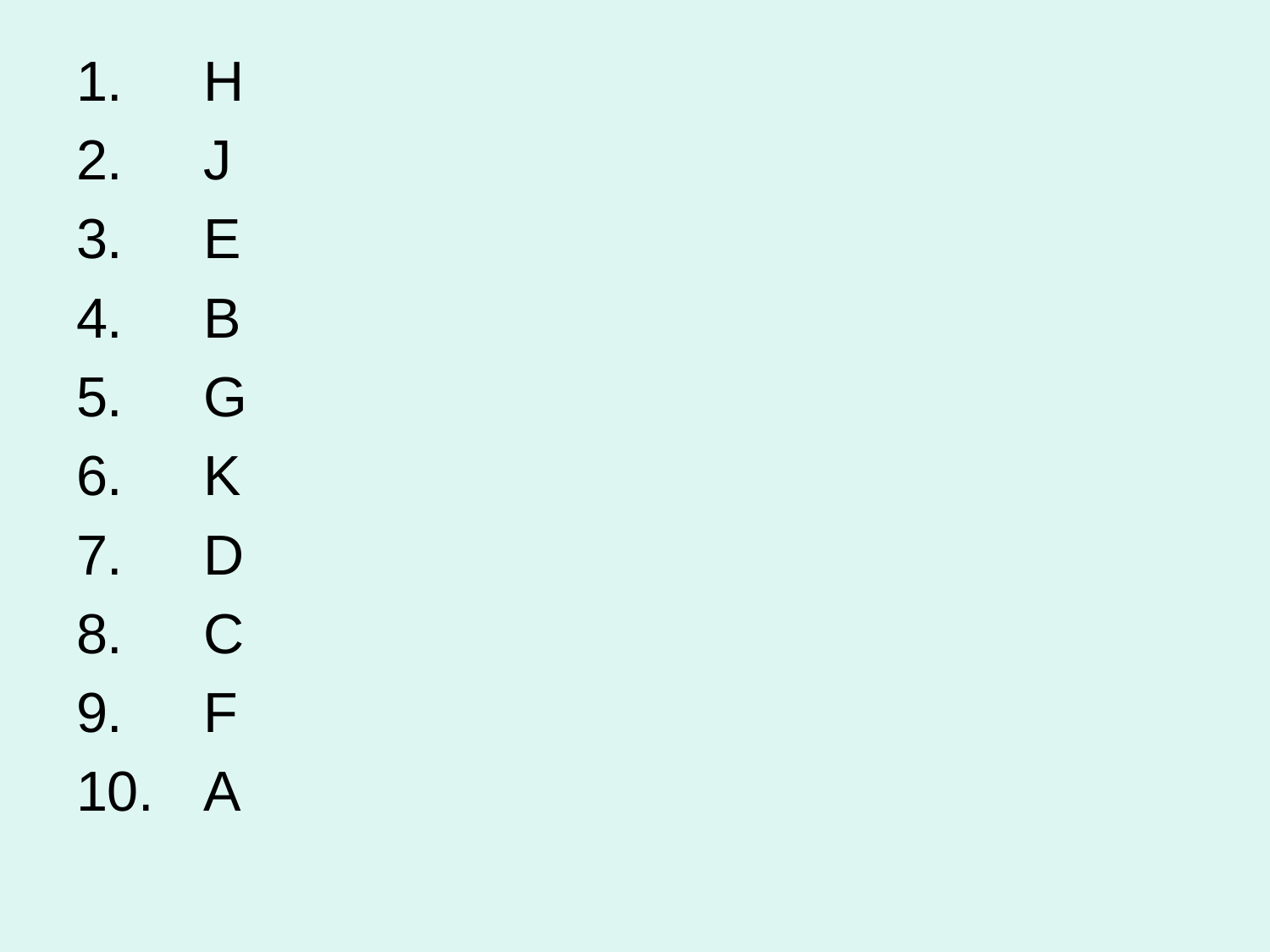

#
1.	H
2.	J
3.	E
4.	B
5.	G
6.	K
7.	D
8.	C
9.	F
10.	A